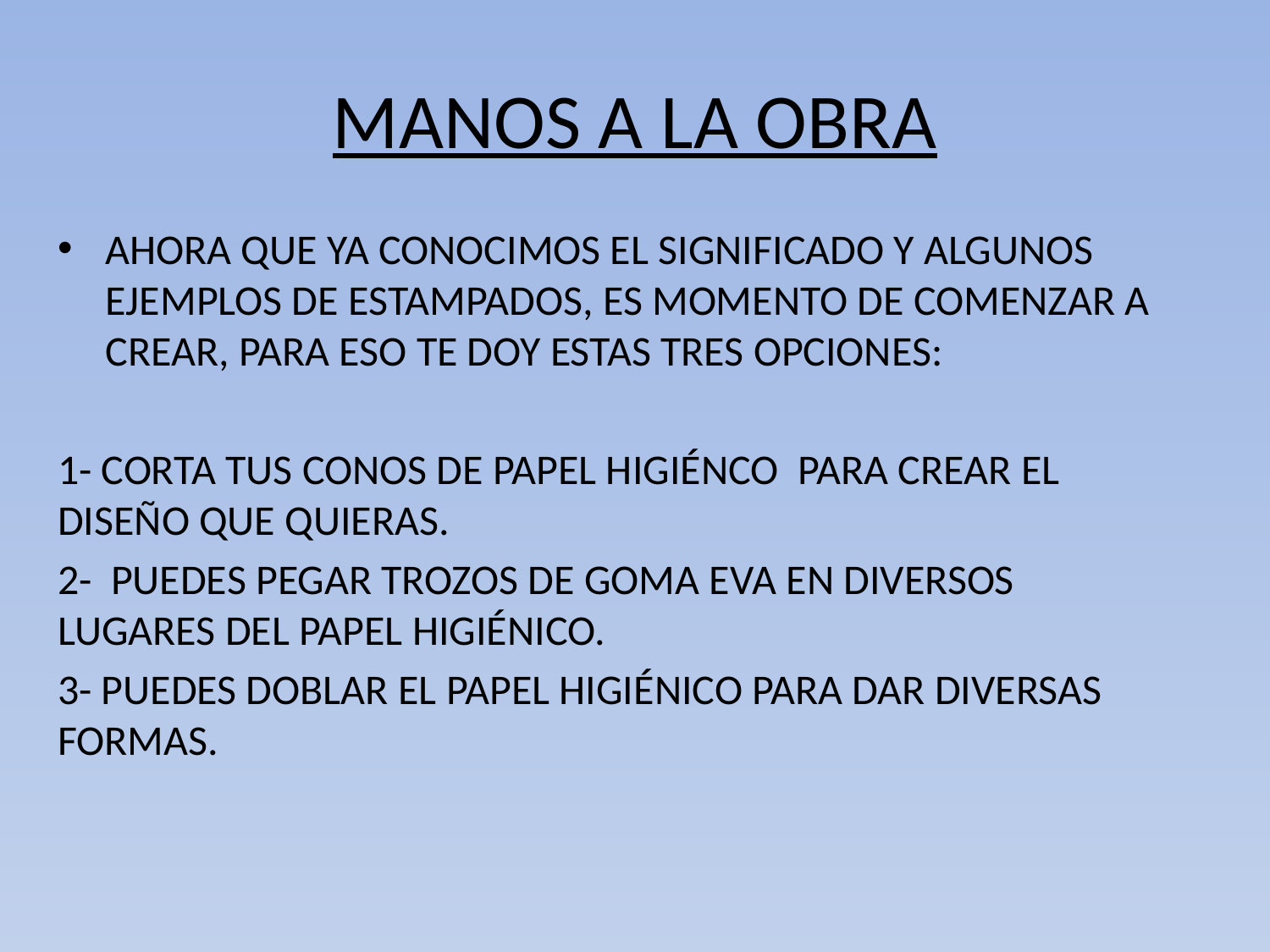

# MANOS A LA OBRA
AHORA QUE YA CONOCIMOS EL SIGNIFICADO Y ALGUNOS EJEMPLOS DE ESTAMPADOS, ES MOMENTO DE COMENZAR A CREAR, PARA ESO TE DOY ESTAS TRES OPCIONES:

1- CORTA TUS CONOS DE PAPEL HIGIÉNCO  PARA CREAR EL DISEÑO QUE QUIERAS.
2-  PUEDES PEGAR TROZOS DE GOMA EVA EN DIVERSOS LUGARES DEL PAPEL HIGIÉNICO.
3- PUEDES DOBLAR EL PAPEL HIGIÉNICO PARA DAR DIVERSAS FORMAS.